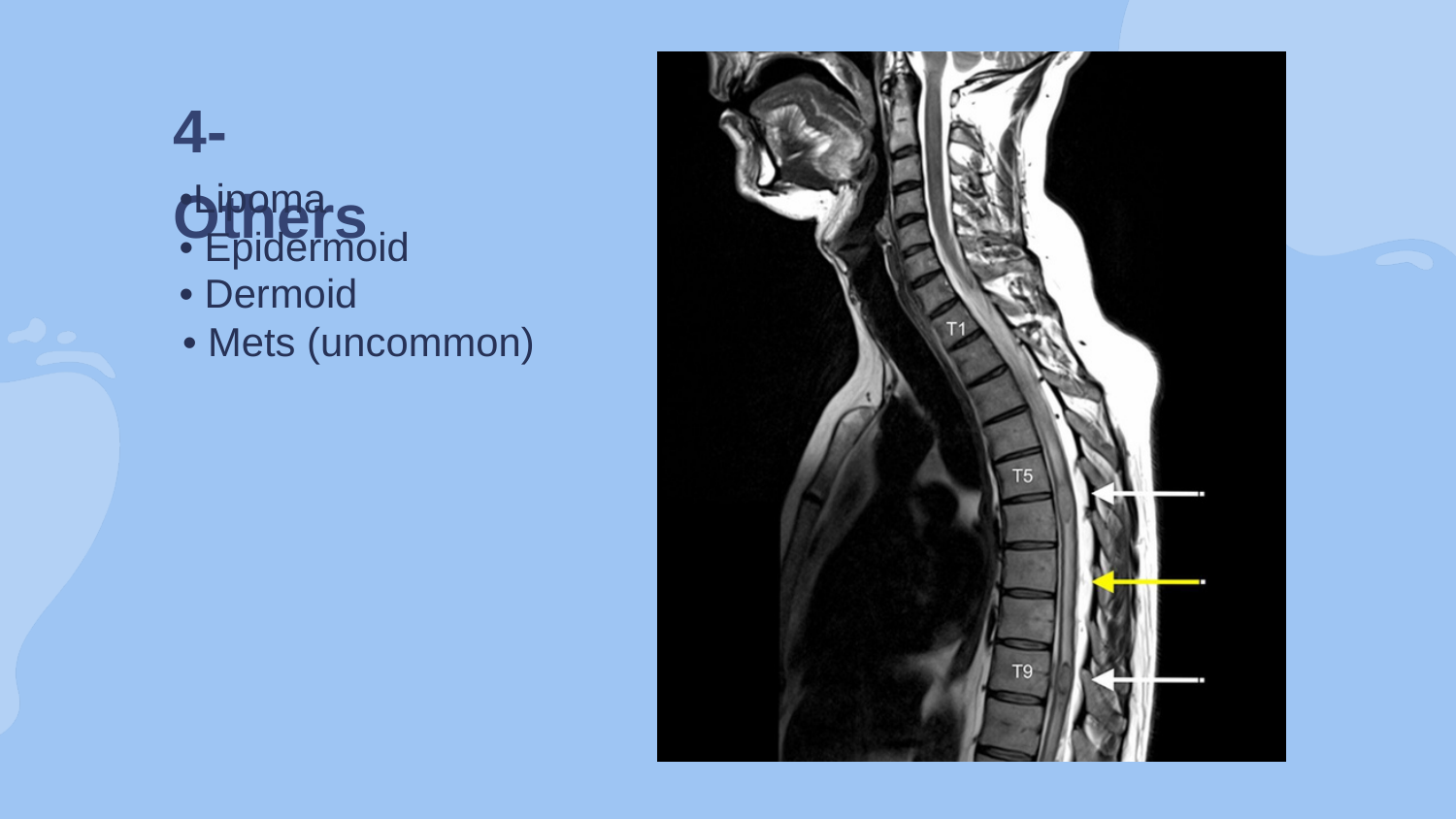

4-Others

•Lipoma
• Epidermoid

• Mets (uncommon)
• Dermoid